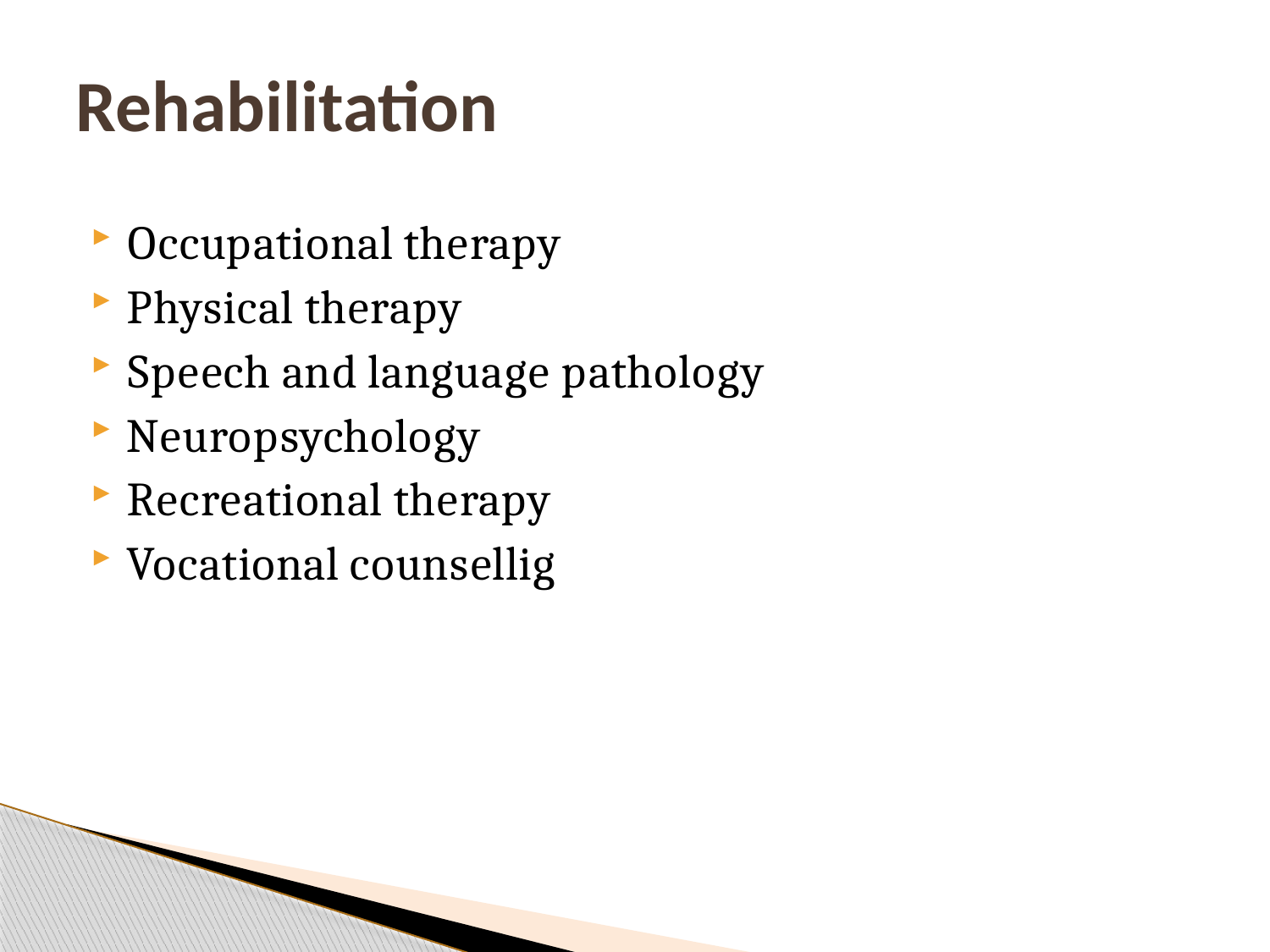

# Rehabilitation
Occupational therapy
Physical therapy
Speech and language pathology
Neuropsychology
Recreational therapy
Vocational counsellig